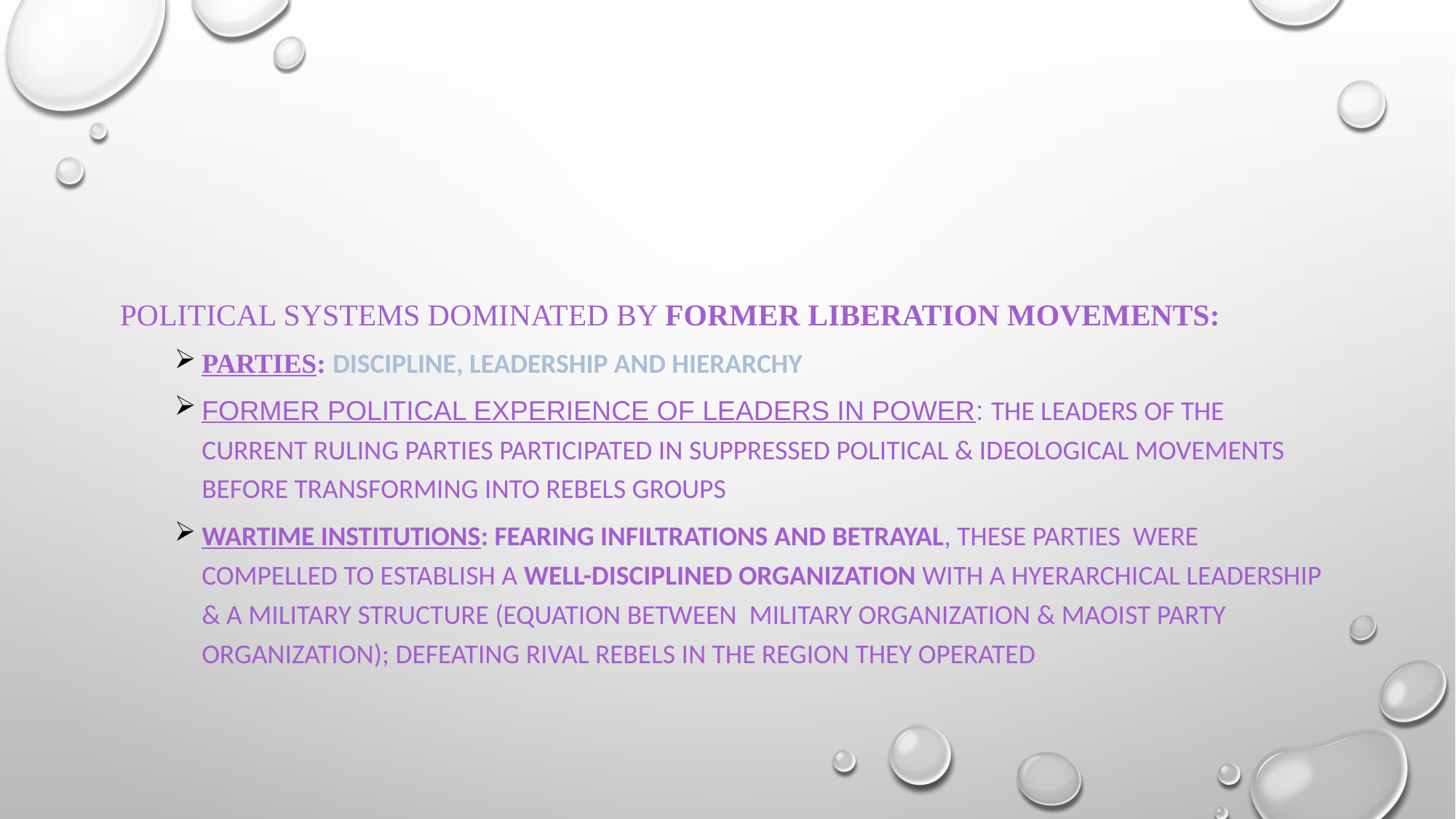

#
POLITICAL SYSTEMS DOMINATED BY FORMER LIBERATION MOVEMENTS:
Parties: Discipline, Leadership and Hierarchy
Former political experience of leaders in power: The leaders of the current ruling parties participated in suppressed political & ideological movements before transforming into rebels groups
Wartime institutions: fearing infiltrations and betrayal, these parties  were compelled to establish a well-disciplined organization with a hyerarchical leadership & a military structure (equation between  military organization & maoist party organization); defeating rival rebels in the region they operated